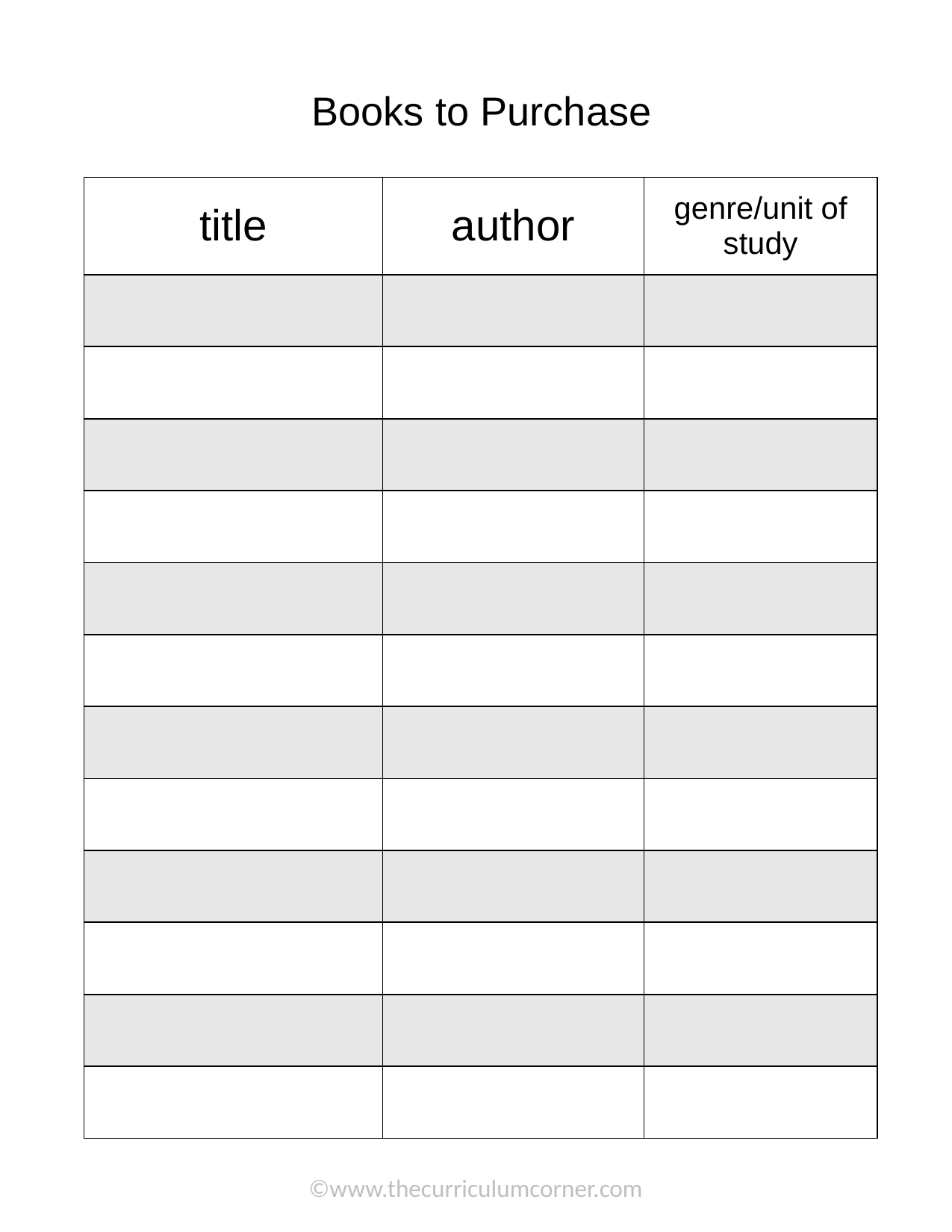

Books to Purchase
| title | author | genre/unit of study |
| --- | --- | --- |
|  |  |  |
|  |  |  |
|  |  |  |
|  |  |  |
|  |  |  |
|  |  |  |
|  |  |  |
|  |  |  |
|  |  |  |
|  |  |  |
|  |  |  |
|  |  |  |
©www.thecurriculumcorner.com